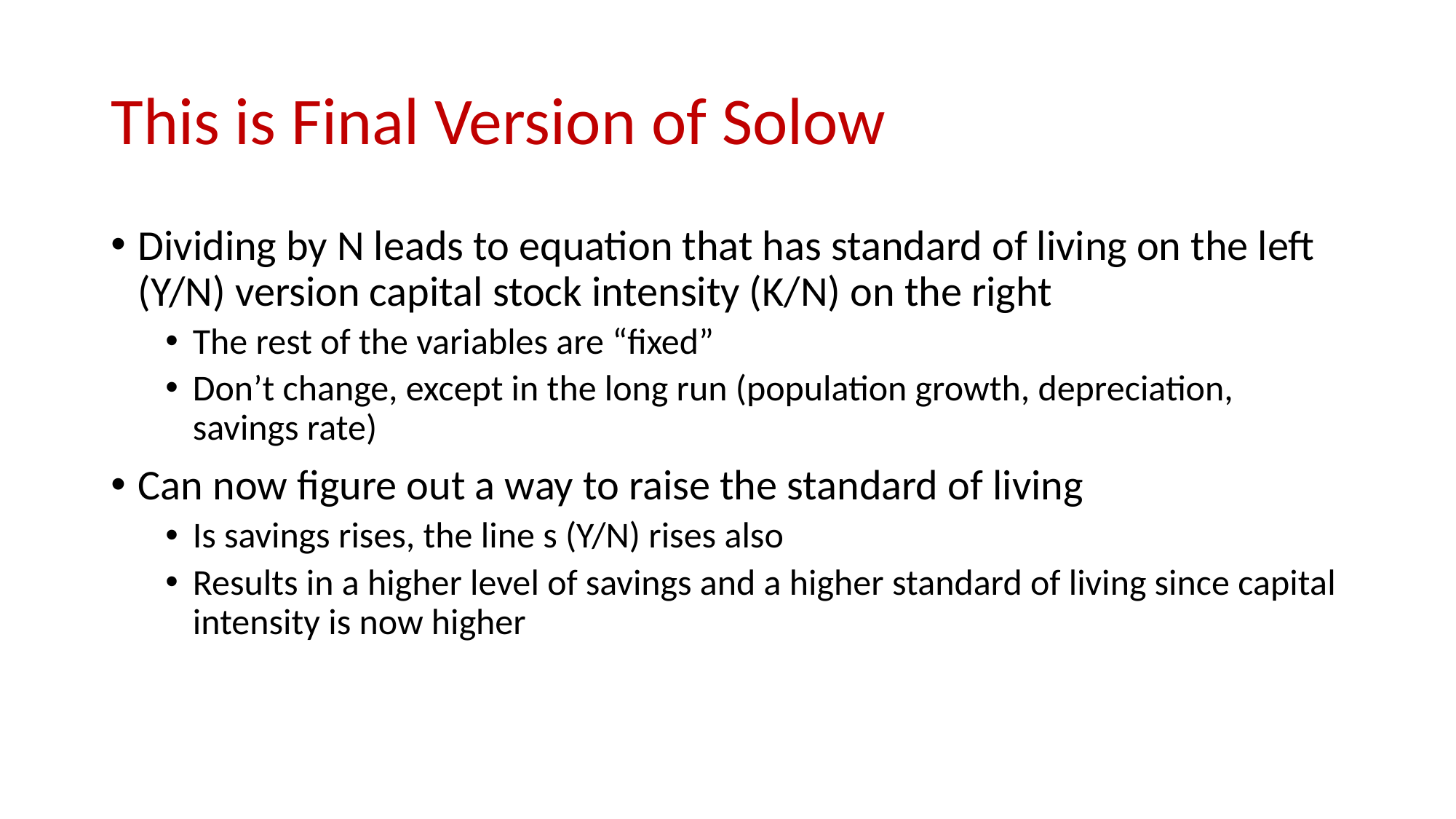

# This is Final Version of Solow
Dividing by N leads to equation that has standard of living on the left (Y/N) version capital stock intensity (K/N) on the right
The rest of the variables are “fixed”
Don’t change, except in the long run (population growth, depreciation, savings rate)
Can now figure out a way to raise the standard of living
Is savings rises, the line s (Y/N) rises also
Results in a higher level of savings and a higher standard of living since capital intensity is now higher